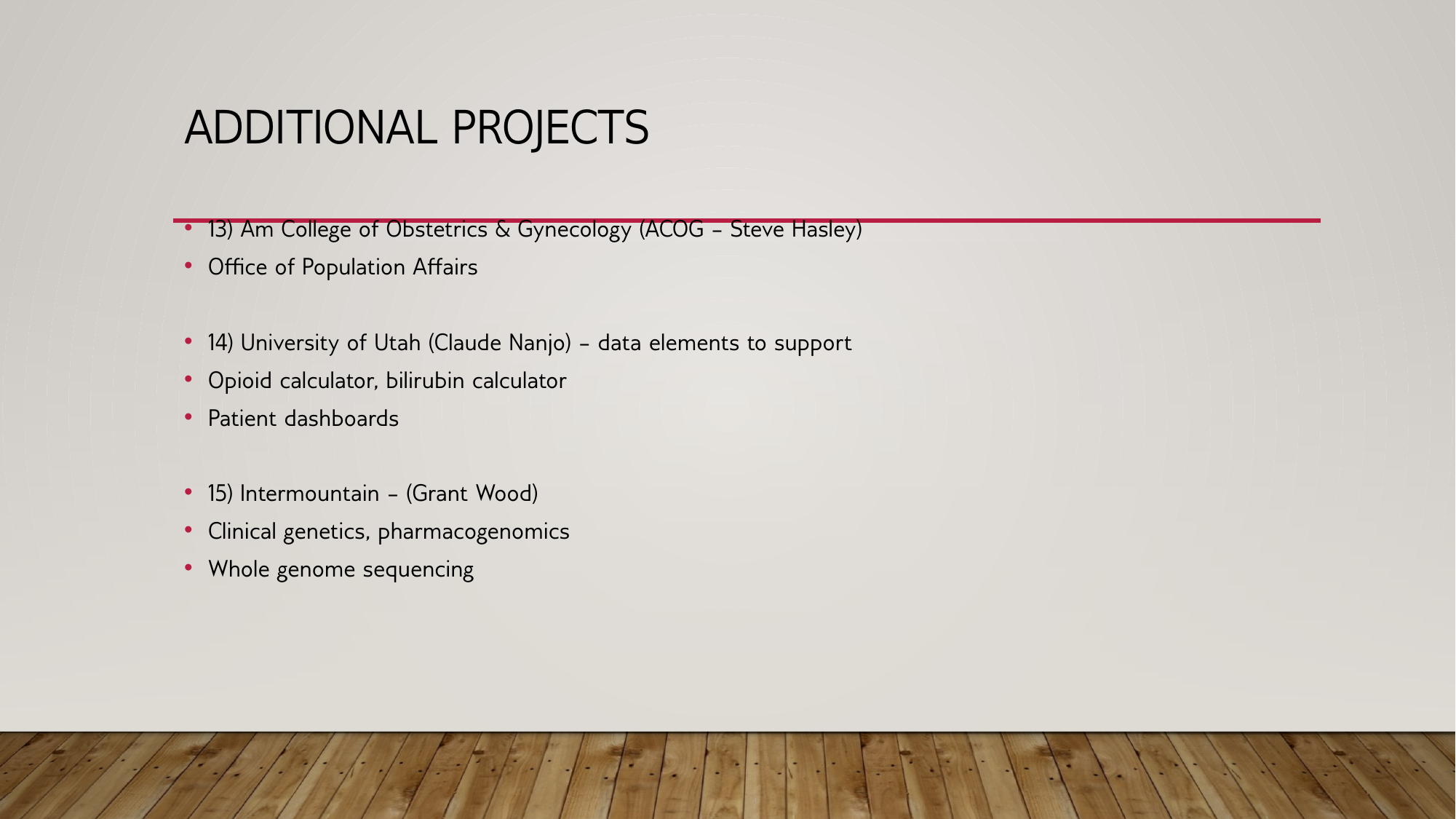

# Additional projects

13) Am College of Obstetrics & Gynecology (ACOG – Steve Hasley)
Office of Population Affairs

14) University of Utah (Claude Nanjo) – data elements to support
Opioid calculator, bilirubin calculator
Patient dashboards

15) Intermountain – (Grant Wood)
Clinical genetics, pharmacogenomics
Whole genome sequencing